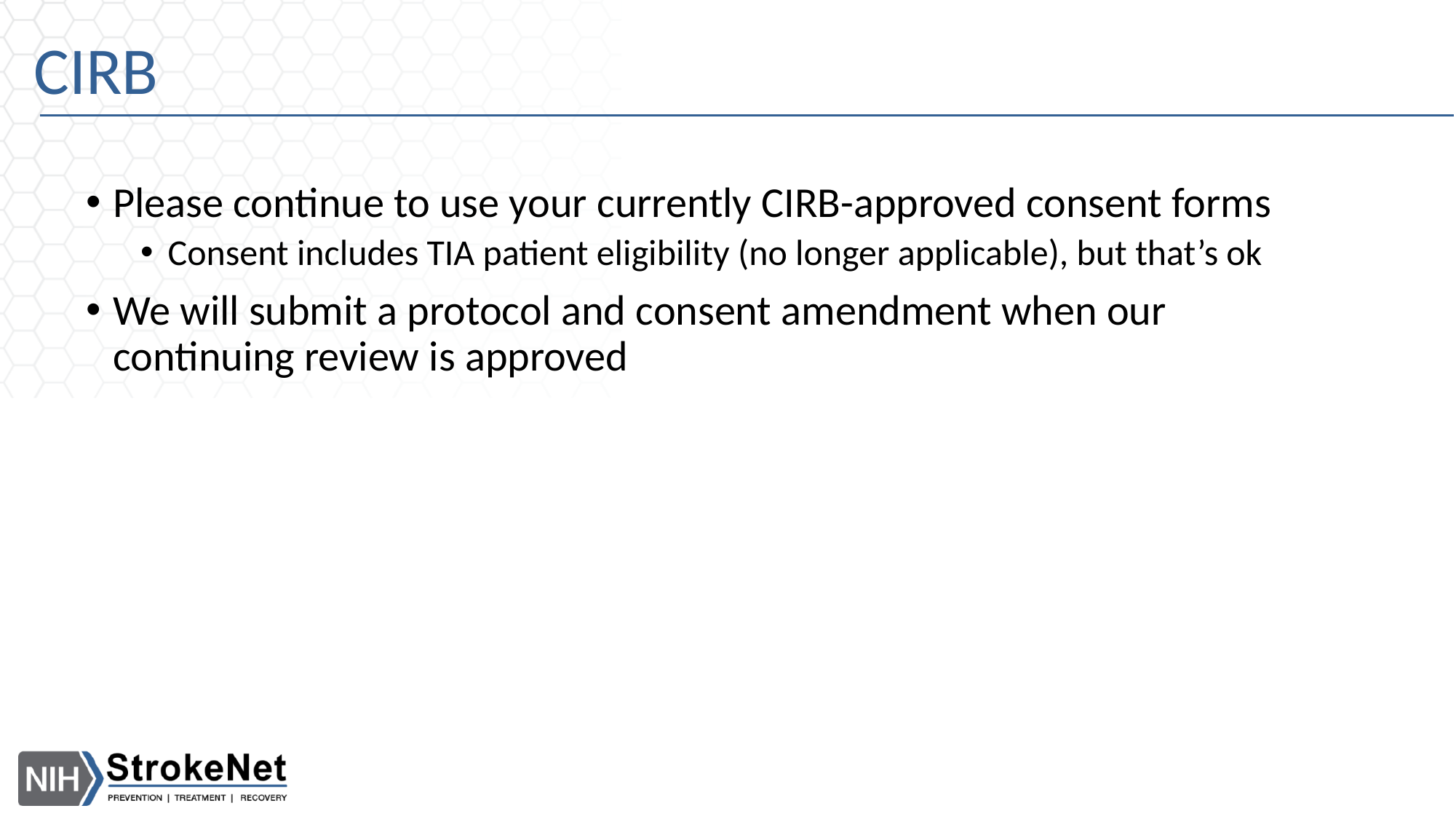

# CIRB
Please continue to use your currently CIRB-approved consent forms
Consent includes TIA patient eligibility (no longer applicable), but that’s ok
We will submit a protocol and consent amendment when our continuing review is approved